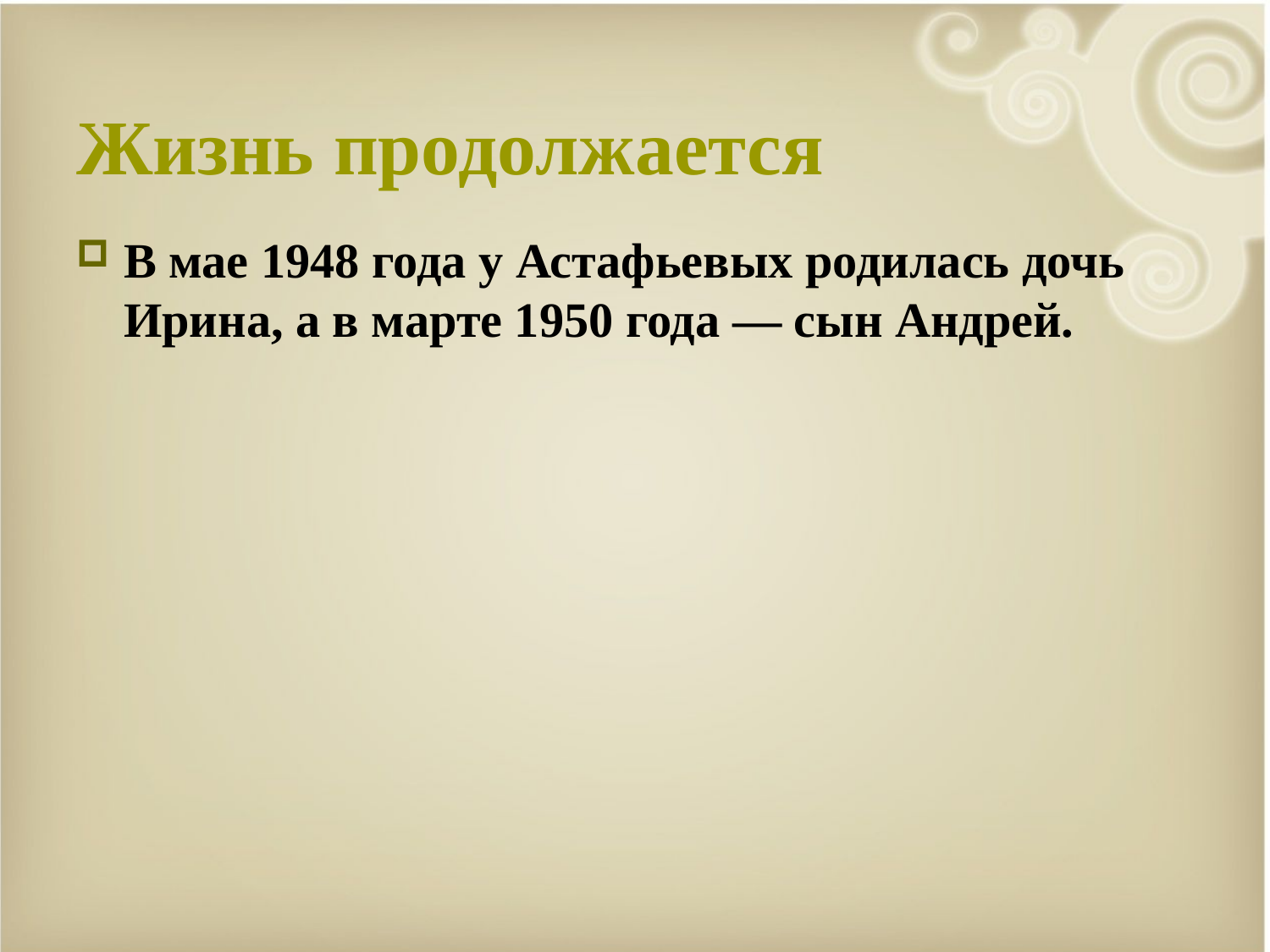

# Жизнь продолжается
В мае 1948 года у Астафьевых родилась дочь Ирина, а в марте 1950 года — сын Андрей.